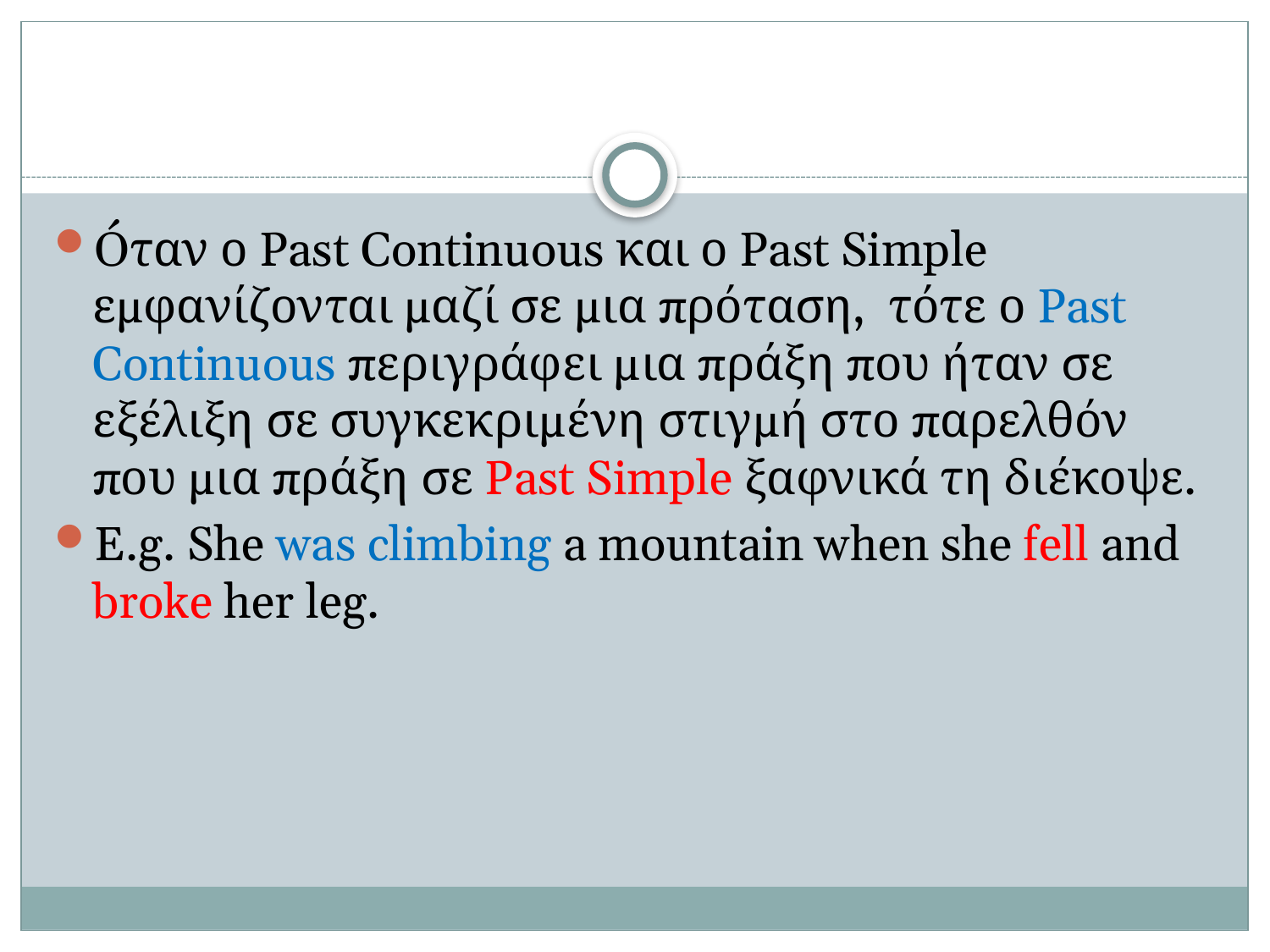

#
Όταν ο Past Continuous και ο Past Simple εμφανίζονται μαζί σε μια πρόταση,  τότε ο Past Continuous περιγράφει μια πράξη που ήταν σε εξέλιξη σε συγκεκριμένη στιγμή στο παρελθόν που μια πράξη σε Past Simple ξαφνικά τη διέκοψε.
E.g. She was climbing a mountain when she fell and broke her leg.